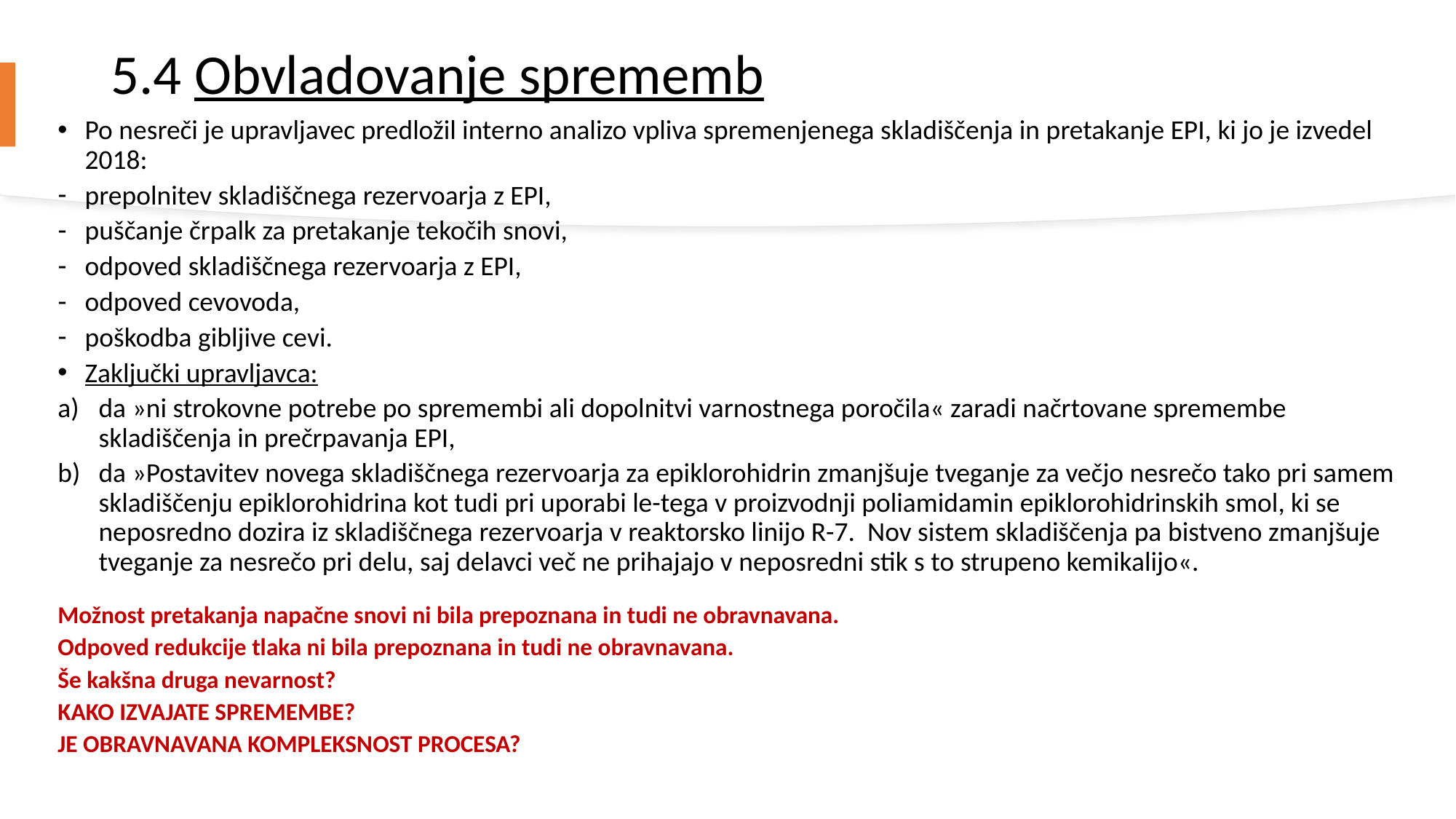

# 5.4 Obvladovanje sprememb

Po nesreči je upravljavec predložil interno analizo vpliva spremenjenega skladiščenja in pretakanje EPI, ki jo je izvedel 2018:
prepolnitev skladiščnega rezervoarja z EPI,
puščanje črpalk za pretakanje tekočih snovi,
odpoved skladiščnega rezervoarja z EPI,
odpoved cevovoda,
poškodba gibljive cevi.
Zaključki upravljavca:
da »ni strokovne potrebe po spremembi ali dopolnitvi varnostnega poročila« zaradi načrtovane spremembe skladiščenja in prečrpavanja EPI,
da »Postavitev novega skladiščnega rezervoarja za epiklorohidrin zmanjšuje tveganje za večjo nesrečo tako pri samem skladiščenju epiklorohidrina kot tudi pri uporabi le-tega v proizvodnji poliamidamin epiklorohidrinskih smol, ki se neposredno dozira iz skladiščnega rezervoarja v reaktorsko linijo R-7.  Nov sistem skladiščenja pa bistveno zmanjšuje tveganje za nesrečo pri delu, saj delavci več ne prihajajo v neposredni stik s to strupeno kemikalijo«.

Možnost pretakanja napačne snovi ni bila prepoznana in tudi ne obravnavana.
Odpoved redukcije tlaka ni bila prepoznana in tudi ne obravnavana.
Še kakšna druga nevarnost?
KAKO IZVAJATE SPREMEMBE?
JE OBRAVNAVANA KOMPLEKSNOST PROCESA?